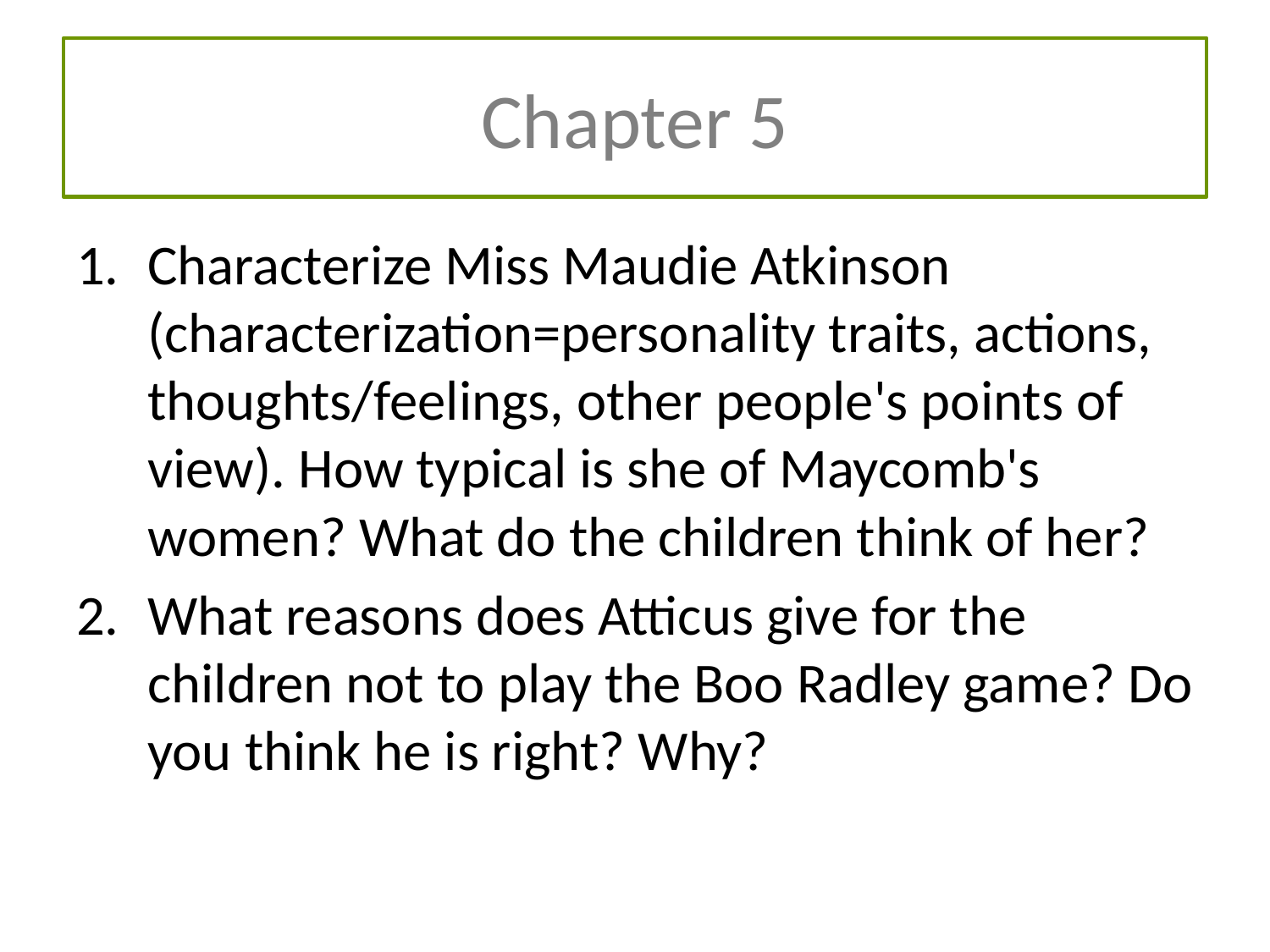

# Chapter 5
Characterize Miss Maudie Atkinson (characterization=personality traits, actions, thoughts/feelings, other people's points of view). How typical is she of Maycomb's women? What do the children think of her?
What reasons does Atticus give for the children not to play the Boo Radley game? Do you think he is right? Why?